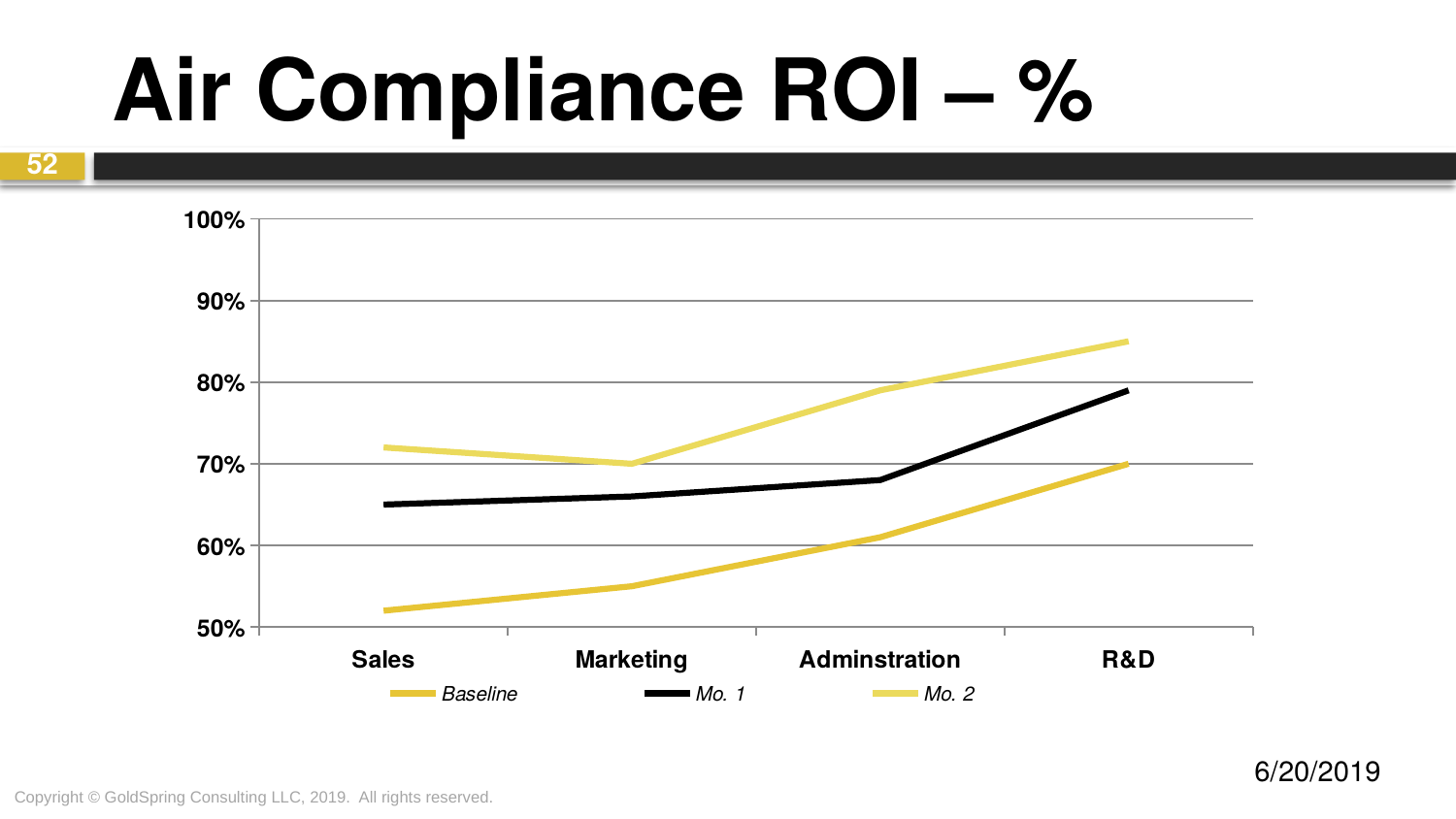

# Air Compliance ROI – %
52

### Chart

| Category | Baseline | Mo. 1 | Mo. 2 |
|---|---|---|---|
| Sales | 0.52 | 0.65 | 0.72 |
| Marketing | 0.55 | 0.66 | 0.7 |
| Adminstration | 0.61 | 0.68 | 0.79 |
| R&D | 0.7 | 0.79 | 0.85 |
6/20/2019